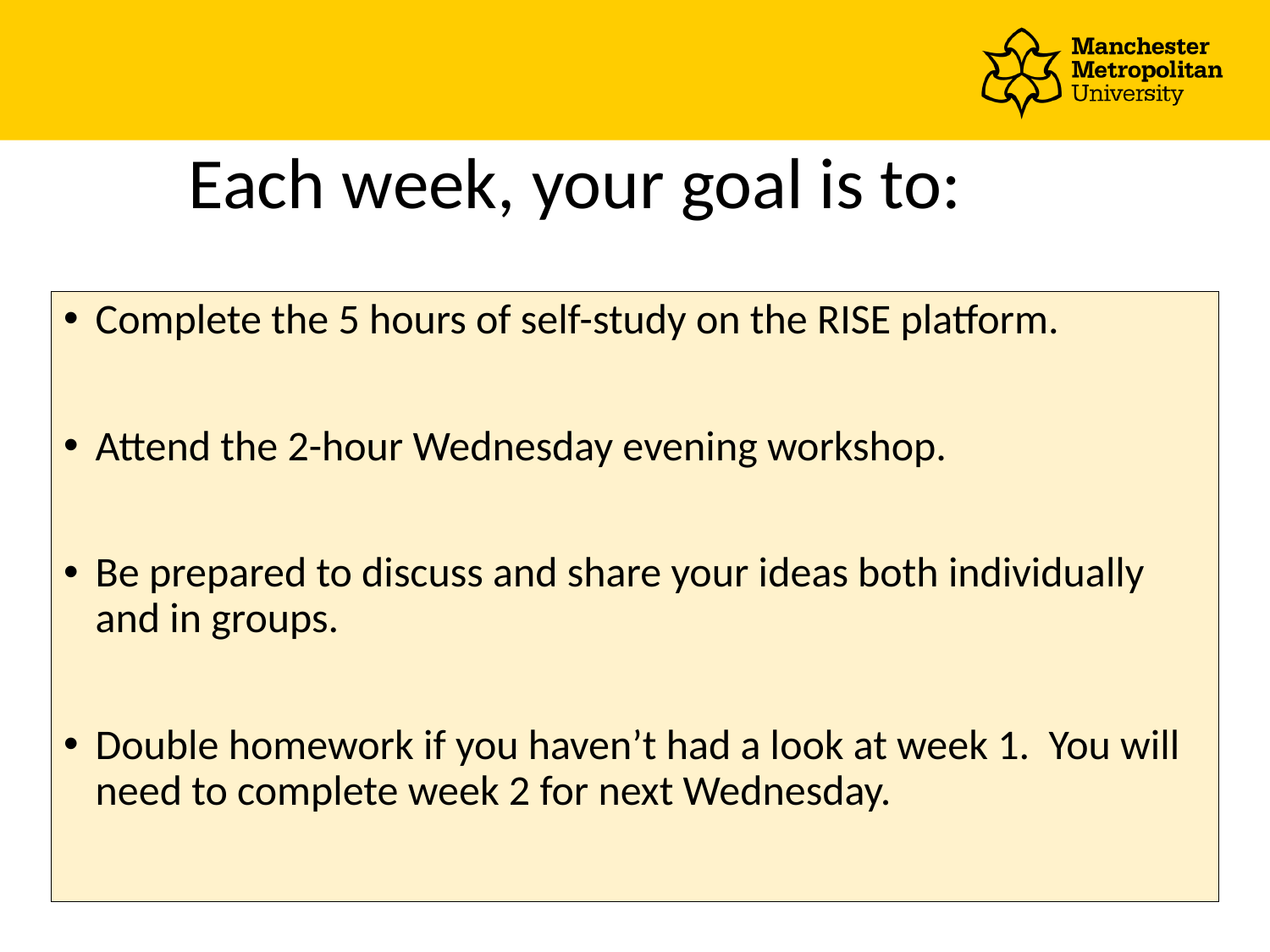

# Each week, your goal is to:
Complete the 5 hours of self-study on the RISE platform.

Attend the 2-hour Wednesday evening workshop.

Be prepared to discuss and share your ideas both individually and in groups.

Double homework if you haven’t had a look at week 1.  You will need to complete week 2 for next Wednesday.